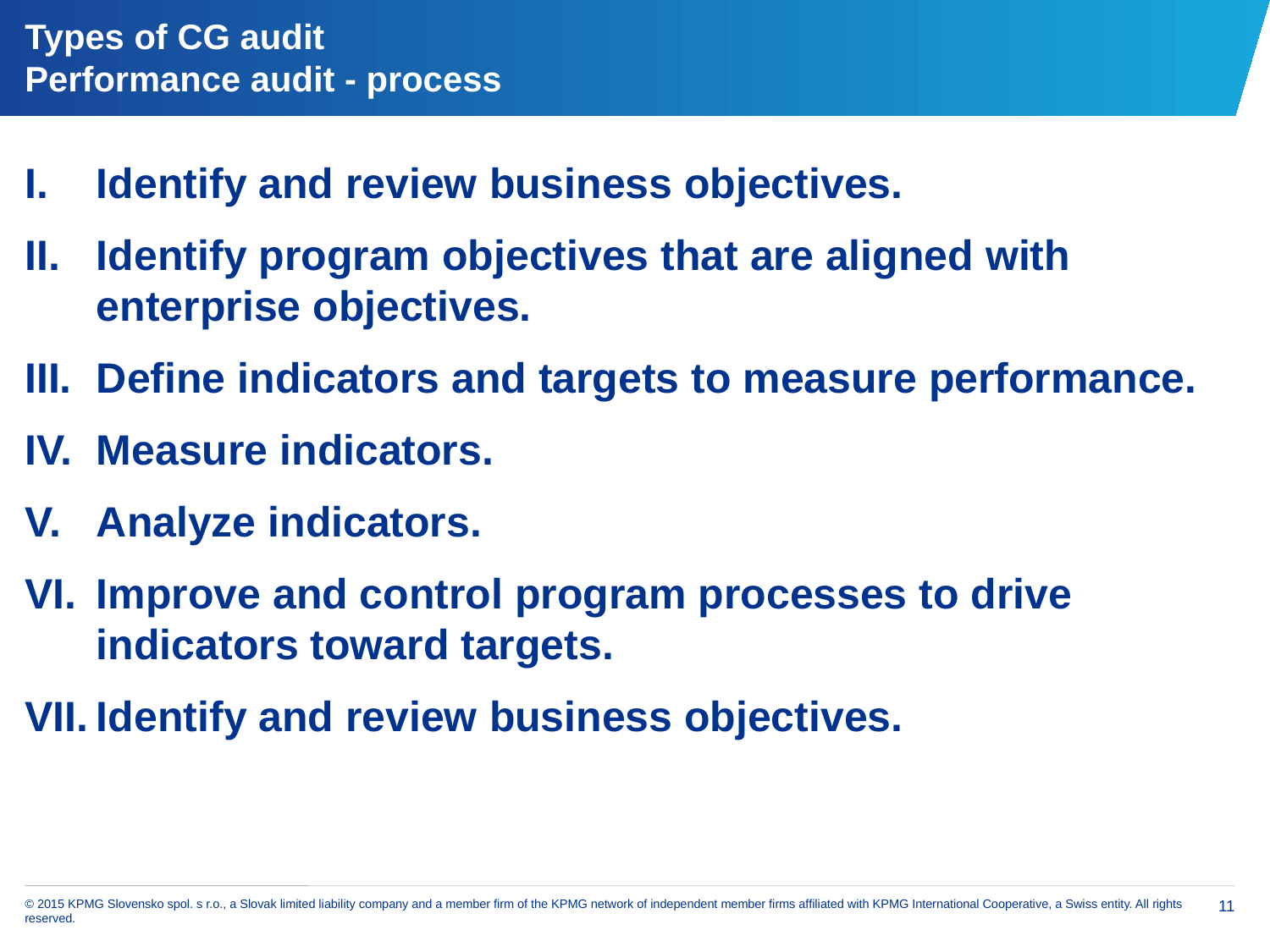

# Types of CG audit Performance audit - process
Identify and review business objectives.
Identify program objectives that are aligned with enterprise objectives.
Define indicators and targets to measure performance.
Measure indicators.
Analyze indicators.
Improve and control program processes to drive indicators toward targets.
Identify and review business objectives.